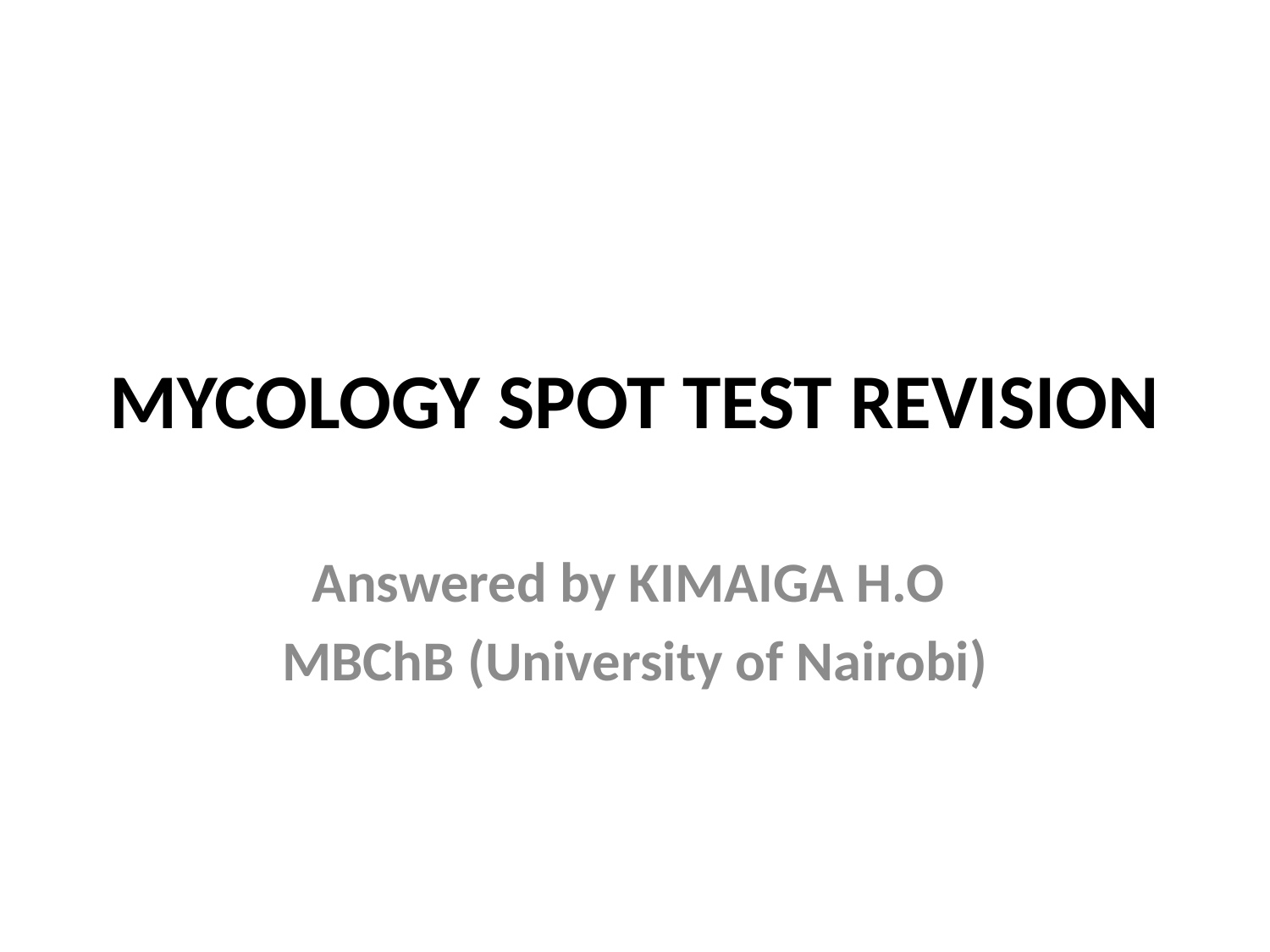

# MYCOLOGY SPOT TEST REVISION
Answered by KIMAIGA H.O
MBChB (University of Nairobi)